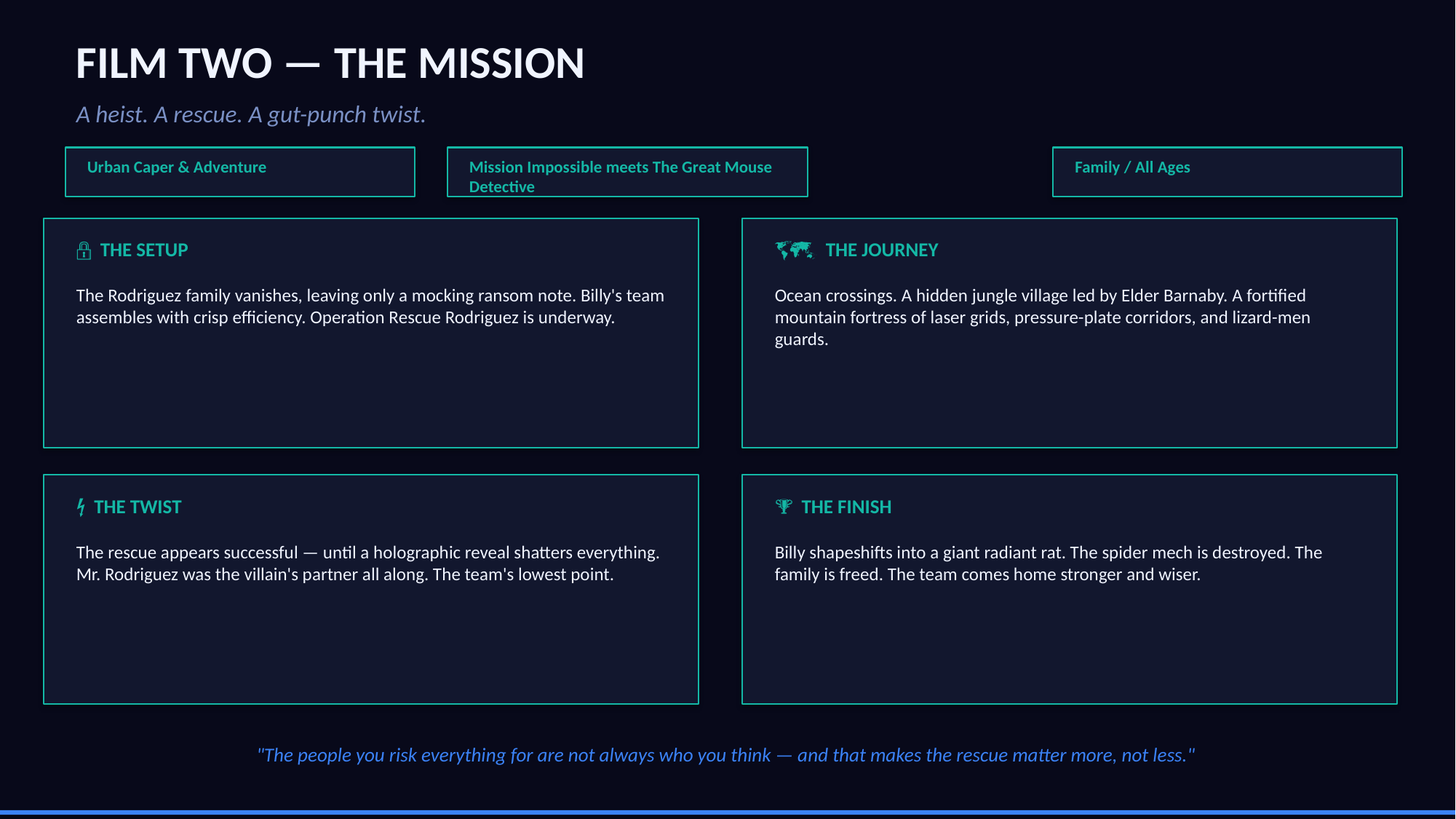

FILM TWO — THE MISSION
A heist. A rescue. A gut-punch twist.

Urban Caper & Adventure
Mission Impossible meets The Great Mouse Detective
Family / All Ages

🔒  THE SETUP
🗺️  THE JOURNEY
The Rodriguez family vanishes, leaving only a mocking ransom note. Billy's team assembles with crisp efficiency. Operation Rescue Rodriguez is underway.
Ocean crossings. A hidden jungle village led by Elder Barnaby. A fortified mountain fortress of laser grids, pressure-plate corridors, and lizard-men guards.

⚡  THE TWIST
🏆  THE FINISH
The rescue appears successful — until a holographic reveal shatters everything. Mr. Rodriguez was the villain's partner all along. The team's lowest point.
Billy shapeshifts into a giant radiant rat. The spider mech is destroyed. The family is freed. The team comes home stronger and wiser.
"The people you risk everything for are not always who you think — and that makes the rescue matter more, not less."